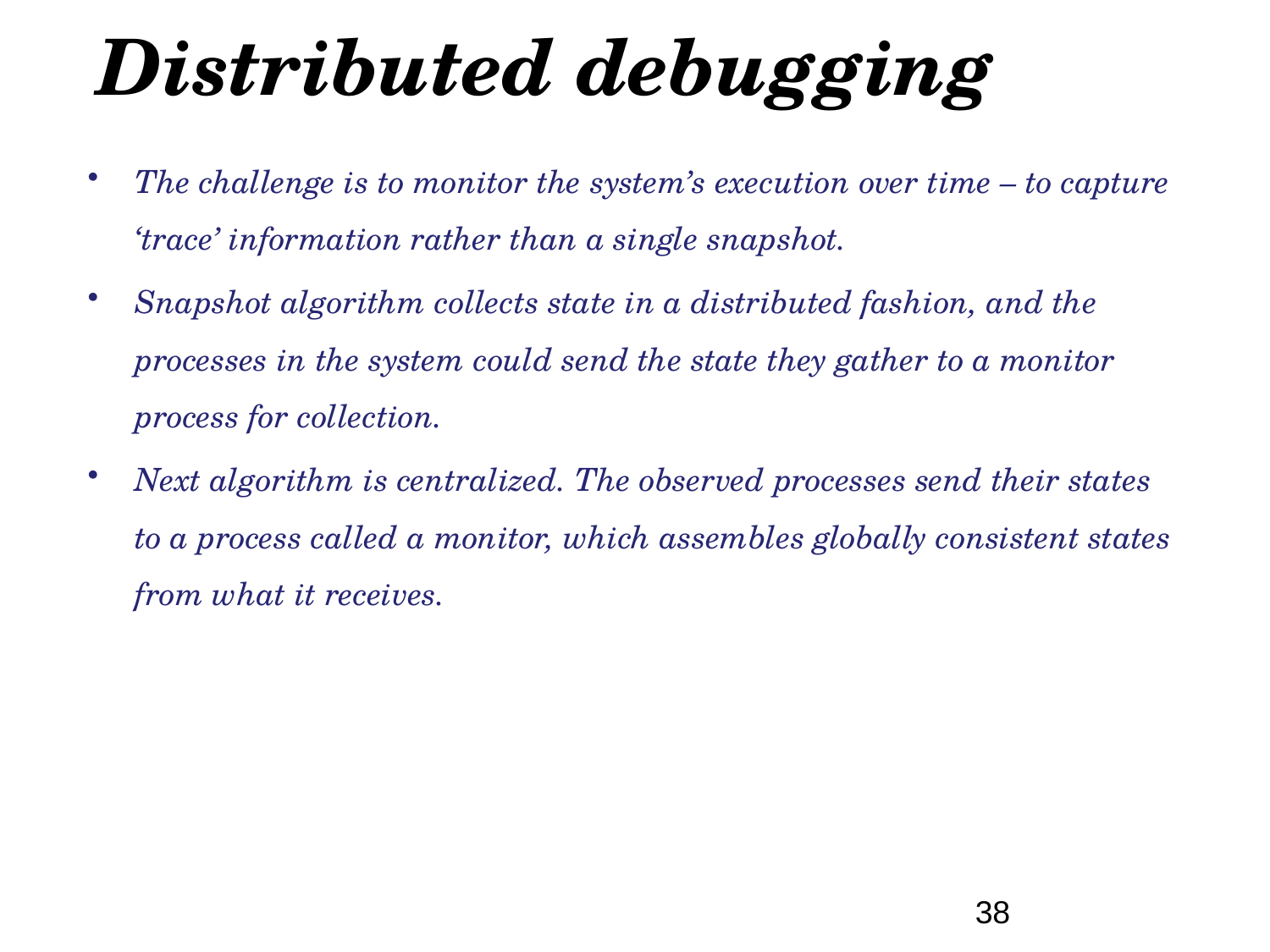

# Distributed debugging
The challenge is to monitor the system’s execution over time – to capture ‘trace’ information rather than a single snapshot.
Snapshot algorithm collects state in a distributed fashion, and the processes in the system could send the state they gather to a monitor process for collection.
Next algorithm is centralized. The observed processes send their states to a process called a monitor, which assembles globally consistent states from what it receives.
38/71